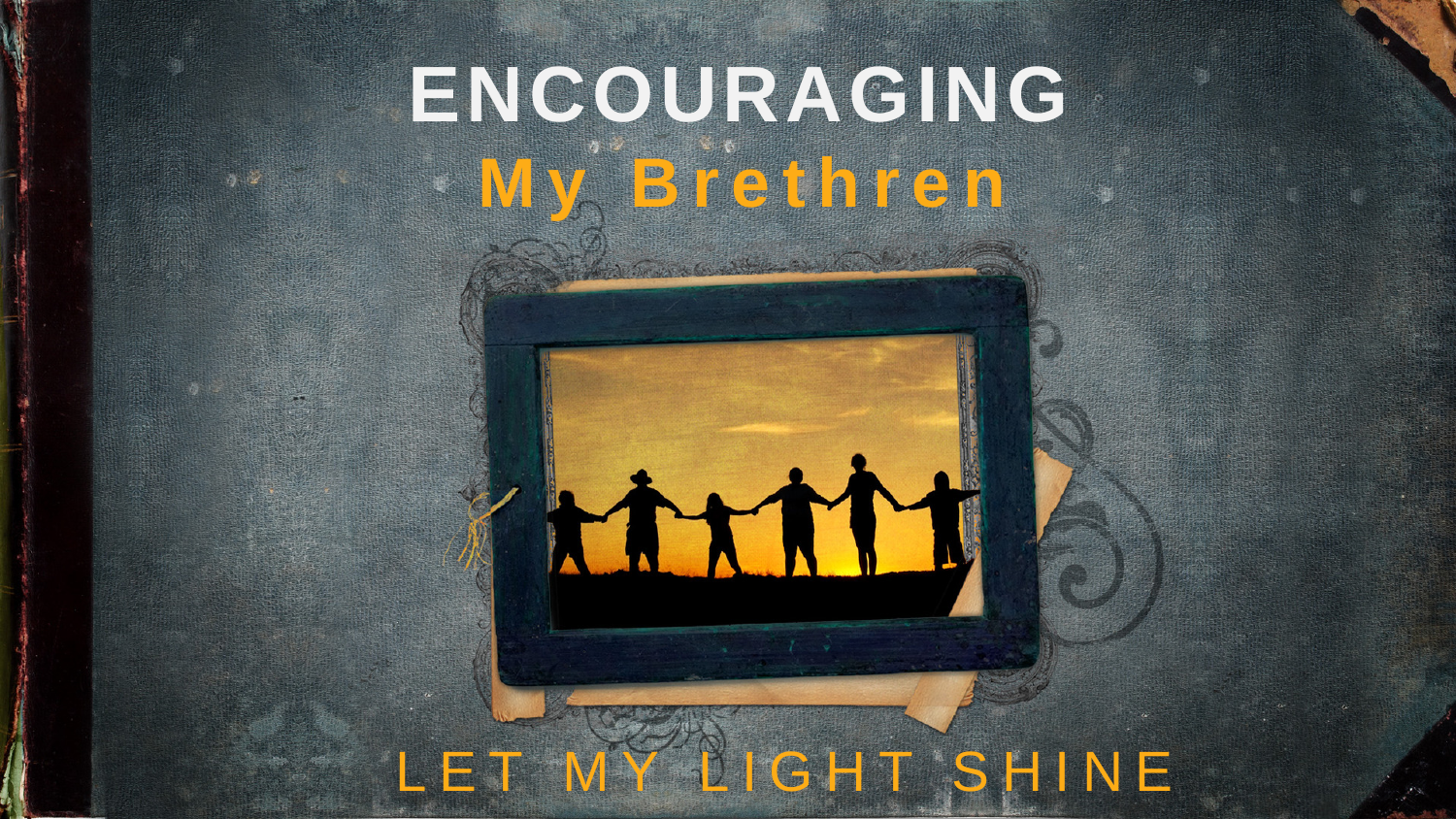

# ENCOURAGING My Brethren
LET MY LIGHT SHINE